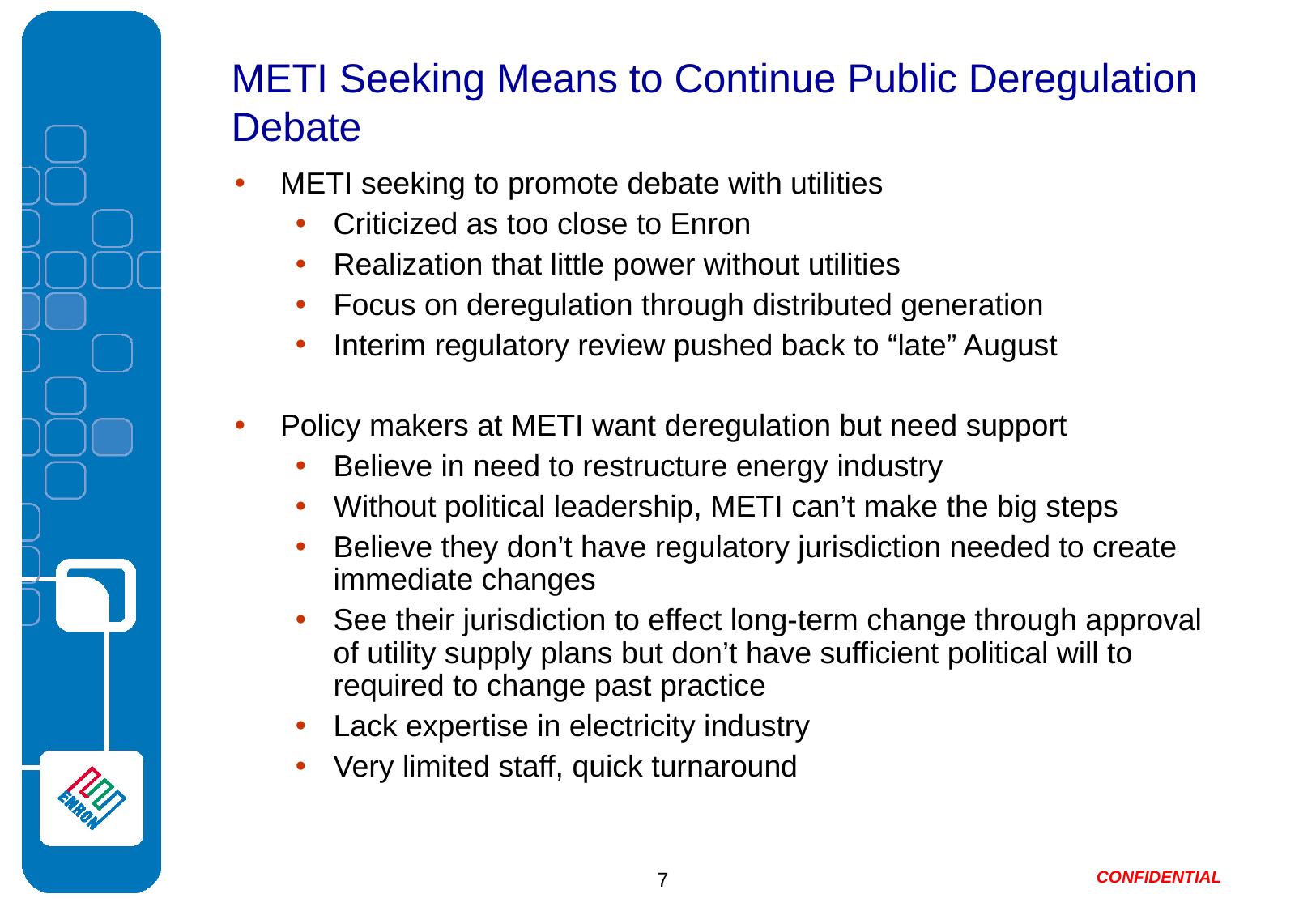

# METI Seeking Means to Continue Public Deregulation Debate
METI seeking to promote debate with utilities
Criticized as too close to Enron
Realization that little power without utilities
Focus on deregulation through distributed generation
Interim regulatory review pushed back to “late” August

Policy makers at METI want deregulation but need support
Believe in need to restructure energy industry
Without political leadership, METI can’t make the big steps
Believe they don’t have regulatory jurisdiction needed to create immediate changes
See their jurisdiction to effect long-term change through approval of utility supply plans but don’t have sufficient political will to required to change past practice
Lack expertise in electricity industry
Very limited staff, quick turnaround

7